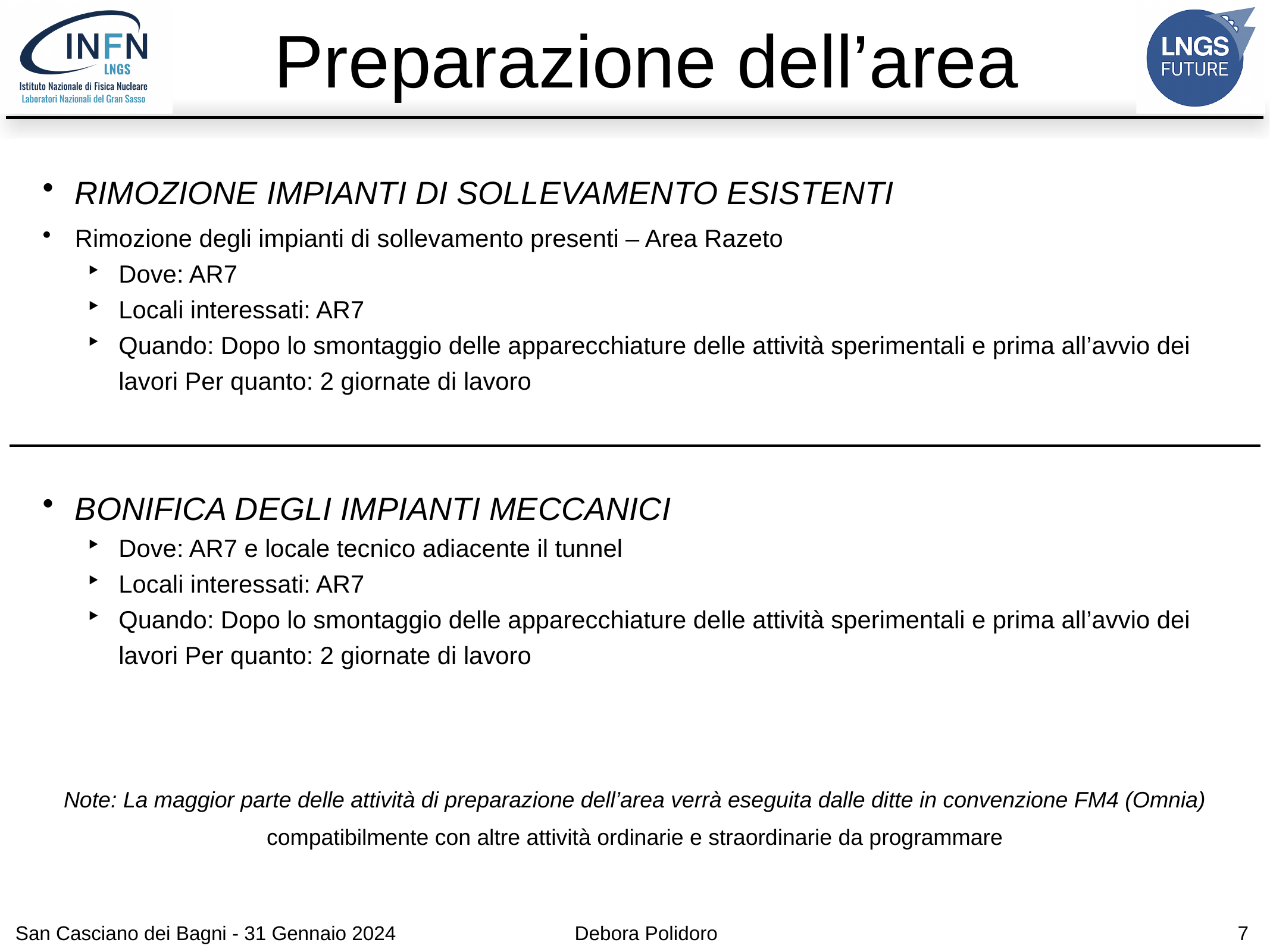

# Preparazione dell’area
RIMOZIONE IMPIANTI DI SOLLEVAMENTO ESISTENTI
Rimozione degli impianti di sollevamento presenti – Area Razeto
Dove: AR7
Locali interessati: AR7
Quando: Dopo lo smontaggio delle apparecchiature delle attività sperimentali e prima all’avvio dei lavori Per quanto: 2 giornate di lavoro

BONIFICA DEGLI IMPIANTI MECCANICI
Dove: AR7 e locale tecnico adiacente il tunnel
Locali interessati: AR7
Quando: Dopo lo smontaggio delle apparecchiature delle attività sperimentali e prima all’avvio dei lavori Per quanto: 2 giornate di lavoro
Note: La maggior parte delle attività di preparazione dell’area verrà eseguita dalle ditte in convenzione FM4 (Omnia) compatibilmente con altre attività ordinarie e straordinarie da programmare
7